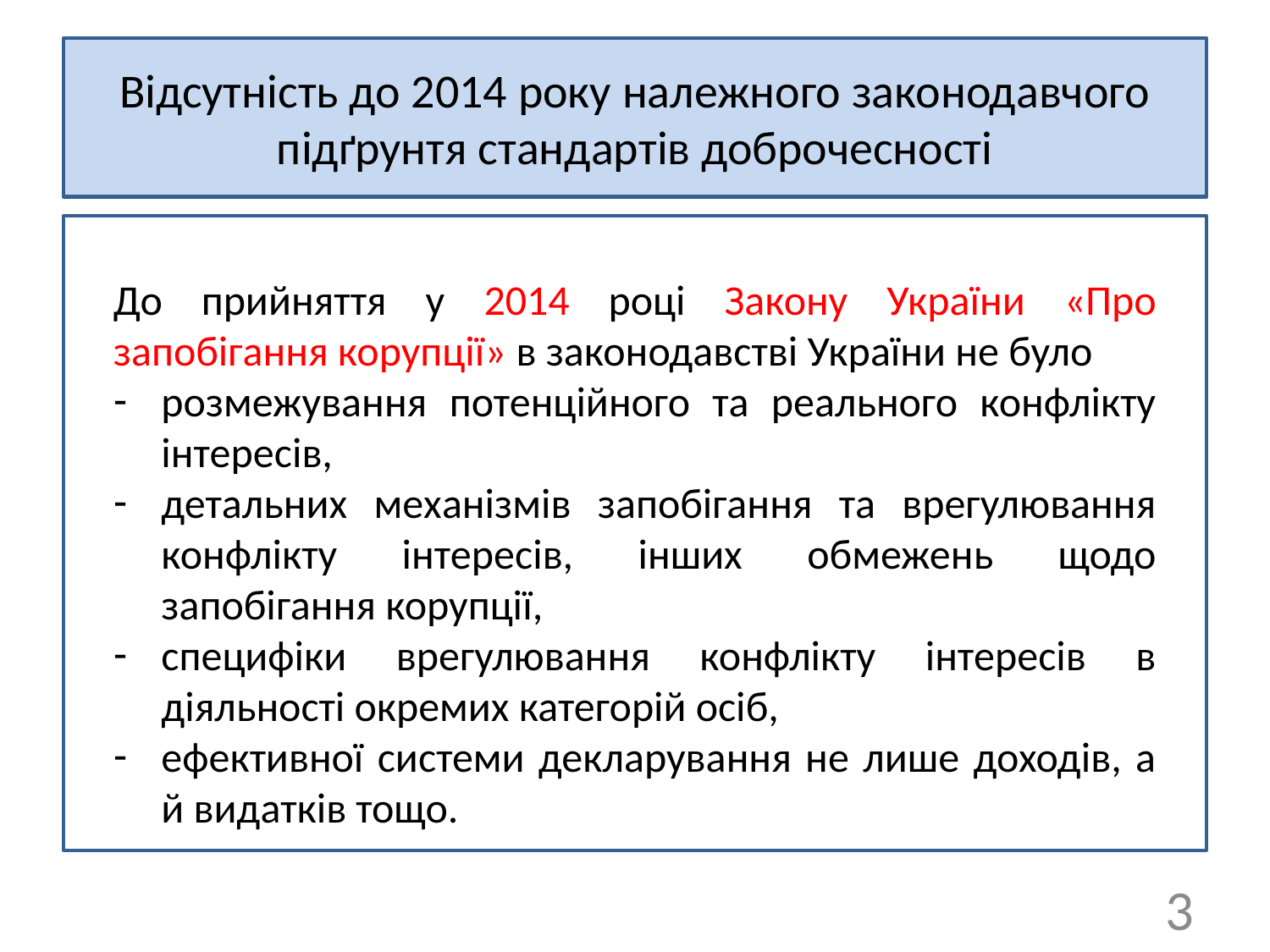

# Відсутність до 2014 року належного законодавчого підґрунтя стандартів доброчесності

До прийняття у 2014 році Закону України «Про запобігання корупції» в законодавстві України не було
розмежування потенційного та реального конфлікту інтересів,
детальних механізмів запобігання та врегулювання конфлікту інтересів, інших обмежень щодо запобігання корупції,
специфіки врегулювання конфлікту інтересів в діяльності окремих категорій осіб,
ефективної системи декларування не лише доходів, а й видатків тощо.

3